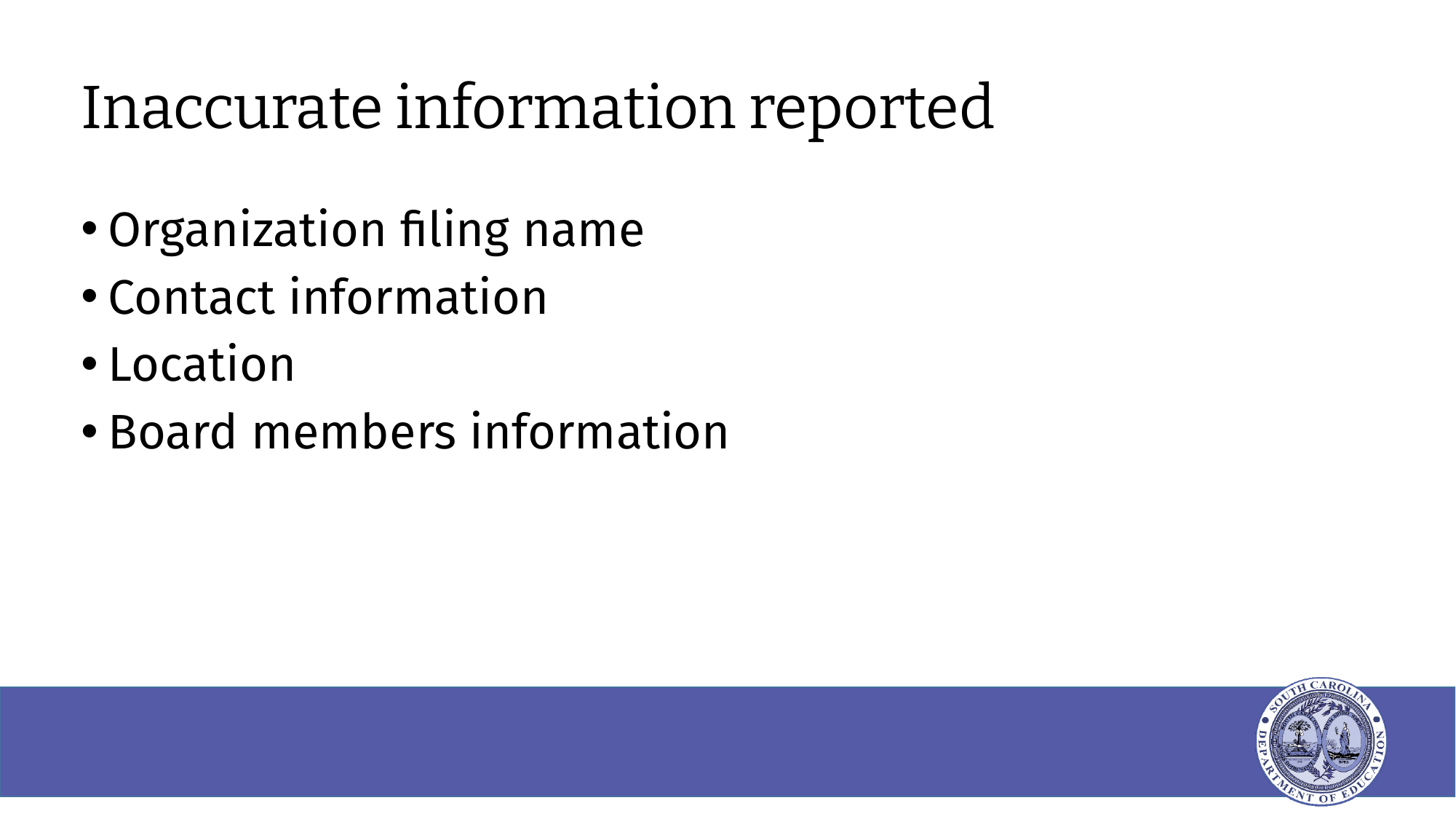

# Inaccurate information reported
Organization filing name
Contact information
Location
Board members information